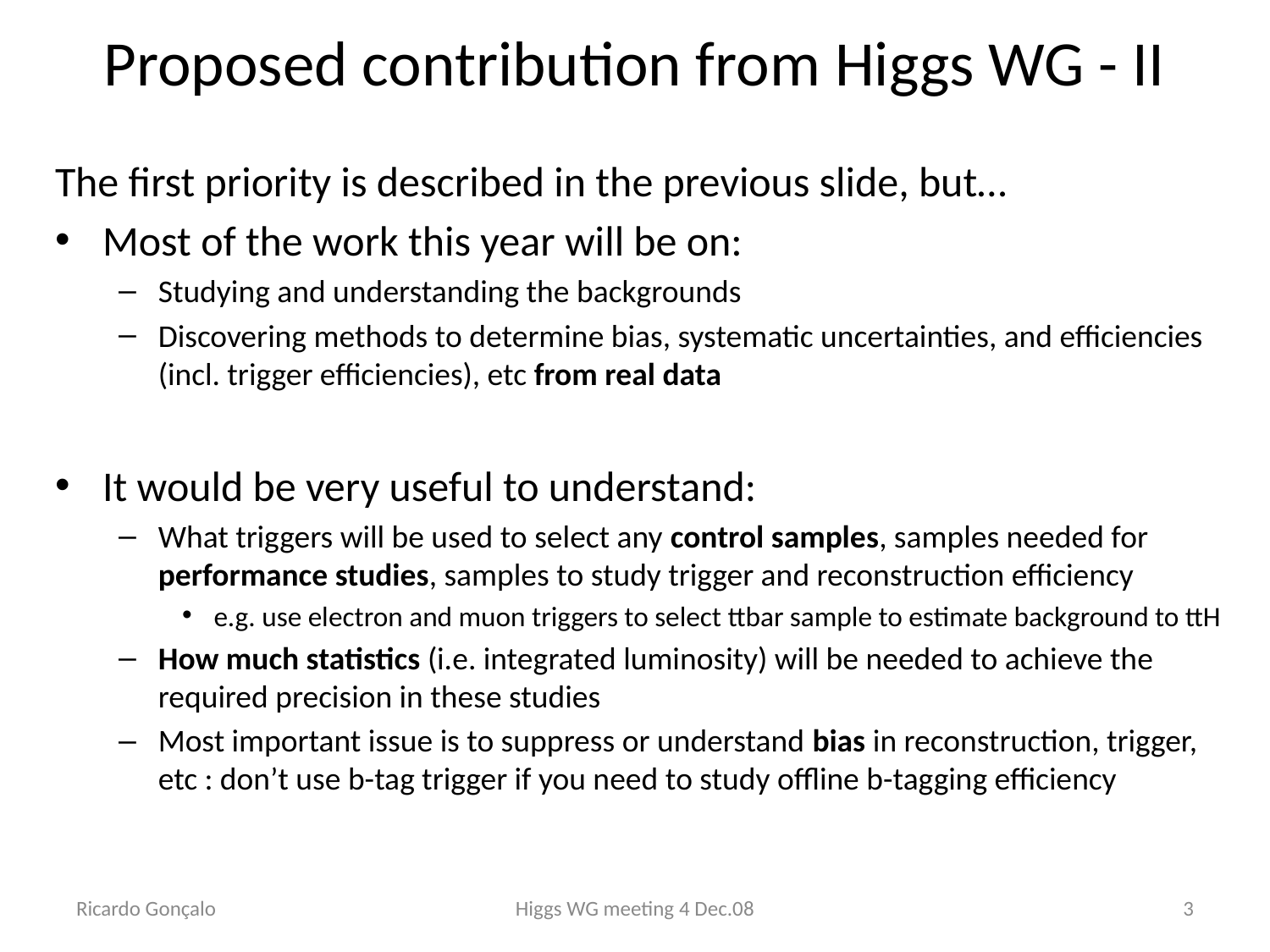

# Proposed contribution from Higgs WG - II
The first priority is described in the previous slide, but…
Most of the work this year will be on:
Studying and understanding the backgrounds
Discovering methods to determine bias, systematic uncertainties, and efficiencies (incl. trigger efficiencies), etc from real data

It would be very useful to understand:
What triggers will be used to select any control samples, samples needed for performance studies, samples to study trigger and reconstruction efficiency
e.g. use electron and muon triggers to select ttbar sample to estimate background to ttH
How much statistics (i.e. integrated luminosity) will be needed to achieve the required precision in these studies
Most important issue is to suppress or understand bias in reconstruction, trigger, etc : don’t use b-tag trigger if you need to study offline b-tagging efficiency
Ricardo Gonçalo
Higgs WG meeting 4 Dec.08
3